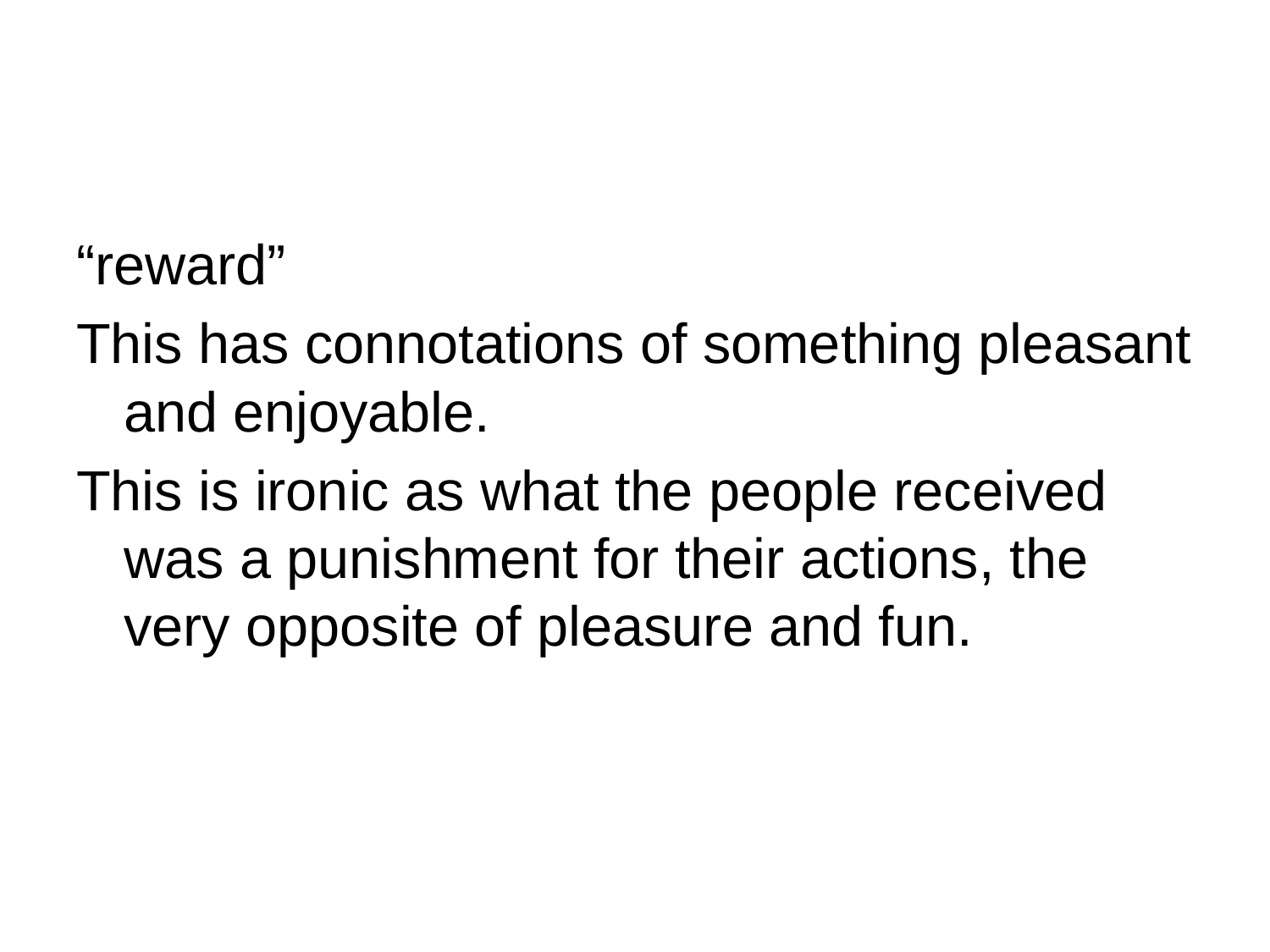

#
“reward”
This has connotations of something pleasant and enjoyable.
This is ironic as what the people received was a punishment for their actions, the very opposite of pleasure and fun.